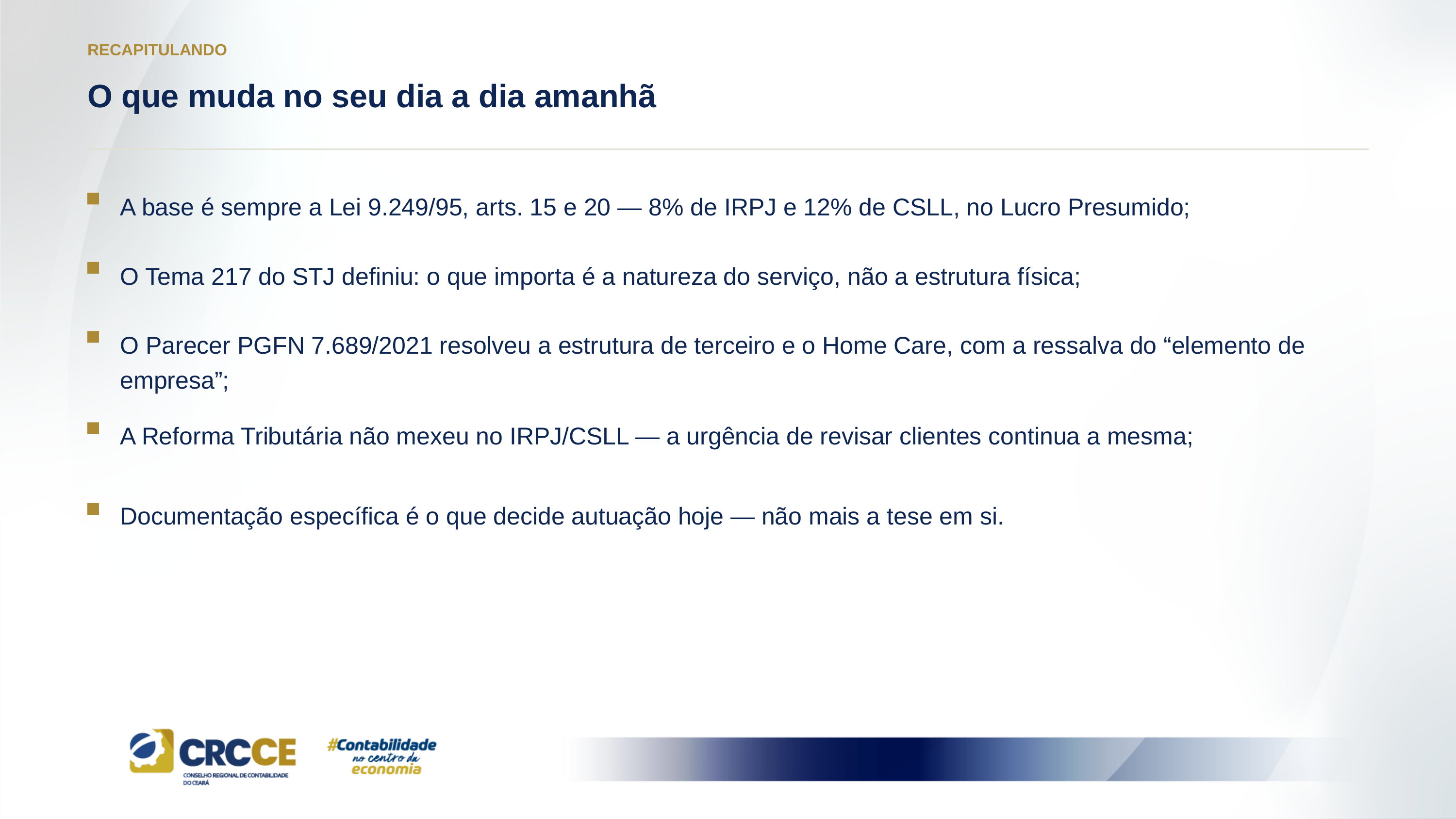

RECAPITULANDO
O que muda no seu dia a dia amanhã
A base é sempre a Lei 9.249/95, arts. 15 e 20 — 8% de IRPJ e 12% de CSLL, no Lucro Presumido;

O Tema 217 do STJ definiu: o que importa é a natureza do serviço, não a estrutura física;

O Parecer PGFN 7.689/2021 resolveu a estrutura de terceiro e o Home Care, com a ressalva do “elemento de empresa”;

A Reforma Tributária não mexeu no IRPJ/CSLL — a urgência de revisar clientes continua a mesma;

Documentação específica é o que decide autuação hoje — não mais a tese em si.